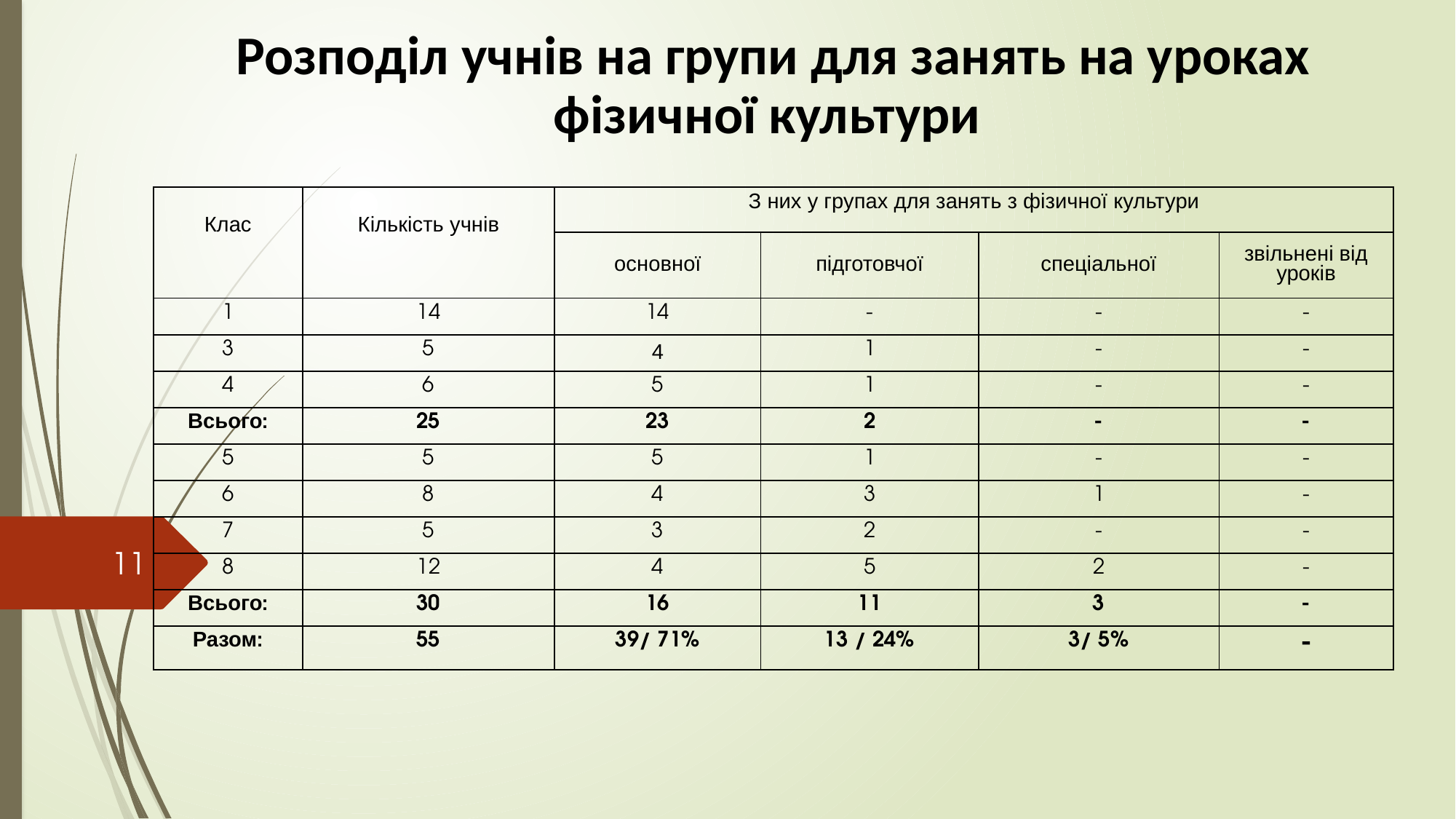

#
Розподіл учнів на групи для занять на уроках фізичної культури
| Клас | Кількість учнів | З них у групах для занять з фізичної культури |  |  |  |
| --- | --- | --- | --- | --- | --- |
|  |  | основної | підготовчої | спеціальної | звільнені від уроків |
| 1 | 14 | 14 | - | - | - |
| 3 | 5 | 4 | 1 | - | - |
| 4 | 6 | 5 | 1 | - | - |
| Всього: | 25 | 23 | 2 | - | - |
| 5 | 5 | 5 | 1 | - | - |
| 6 | 8 | 4 | 3 | 1 | - |
| 7 | 5 | 3 | 2 | - | - |
| 8 | 12 | 4 | 5 | 2 | - |
| Всього: | 30 | 16 | 11 | 3 | - |
| Разом: | 55 | 39/ 71% | 13 / 24% | 3/ 5% | - |
11